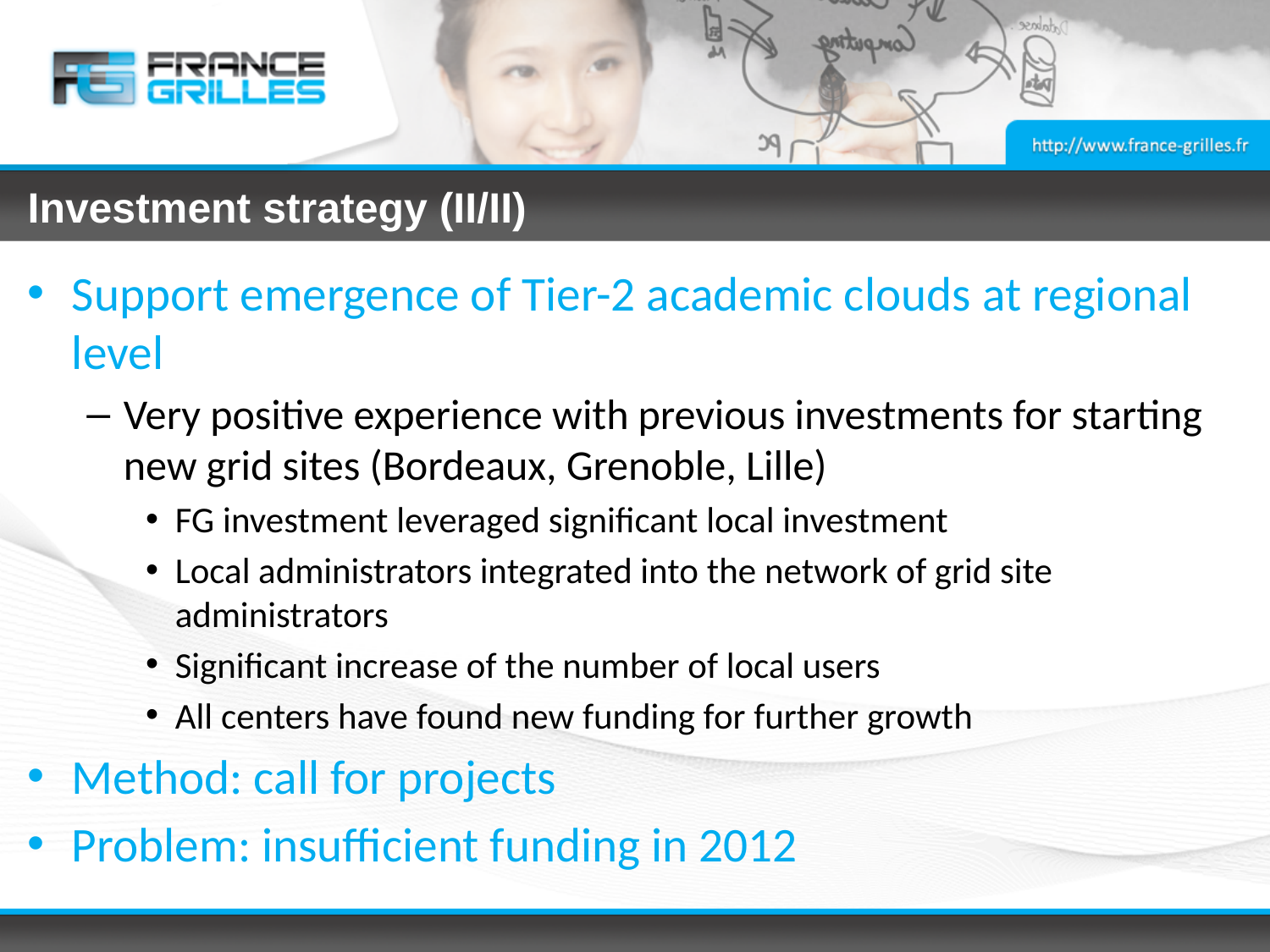

# Investment strategy (II/II)
Support emergence of Tier-2 academic clouds at regional level
Very positive experience with previous investments for starting new grid sites (Bordeaux, Grenoble, Lille)
FG investment leveraged significant local investment
Local administrators integrated into the network of grid site administrators
Significant increase of the number of local users
All centers have found new funding for further growth
Method: call for projects
Problem: insufficient funding in 2012